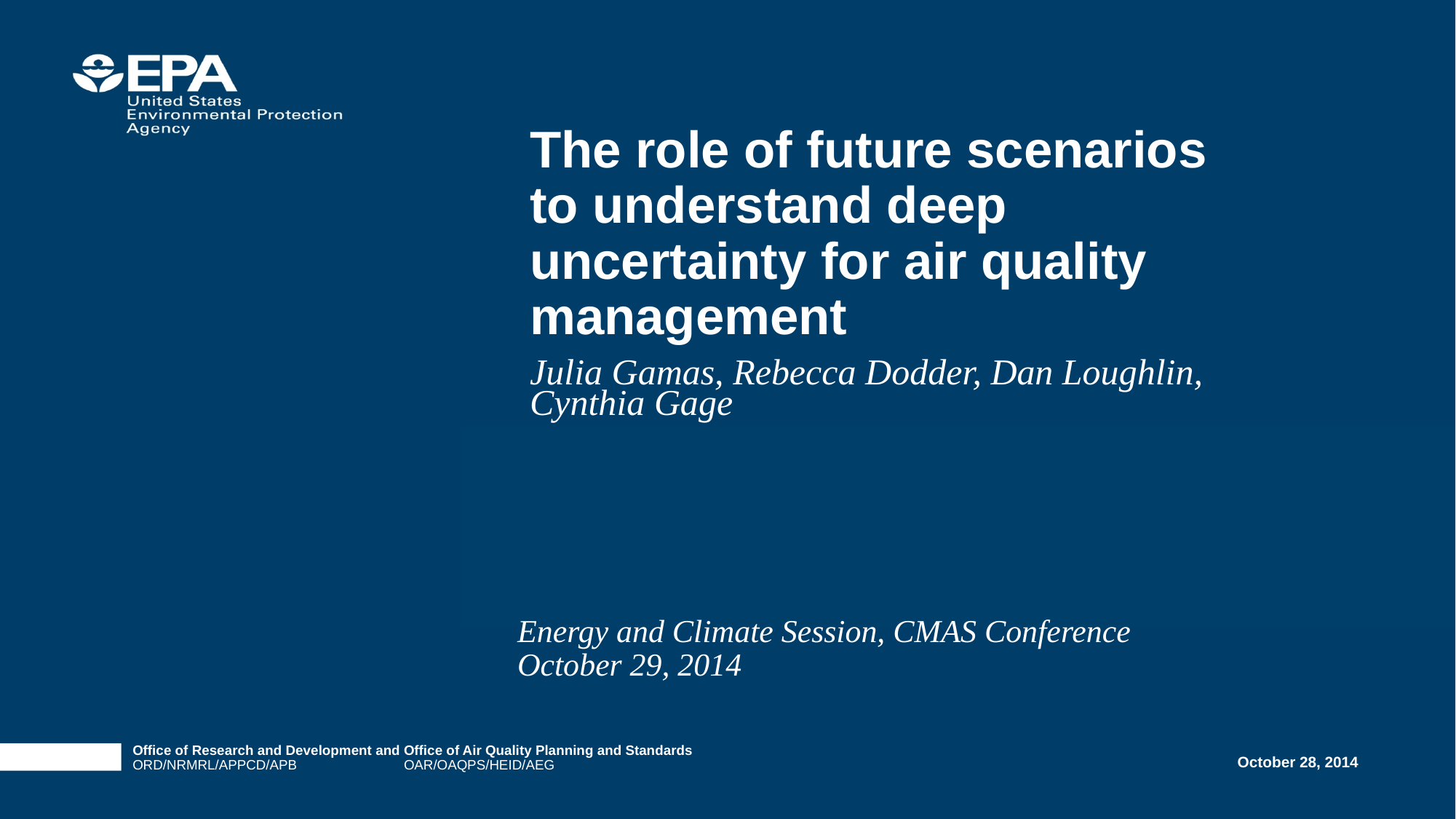

# The role of future scenarios to understand deep uncertainty for air quality management
Julia Gamas, Rebecca Dodder, Dan Loughlin, Cynthia Gage
Energy and Climate Session, CMAS Conference
October 29, 2014
October 28, 2014